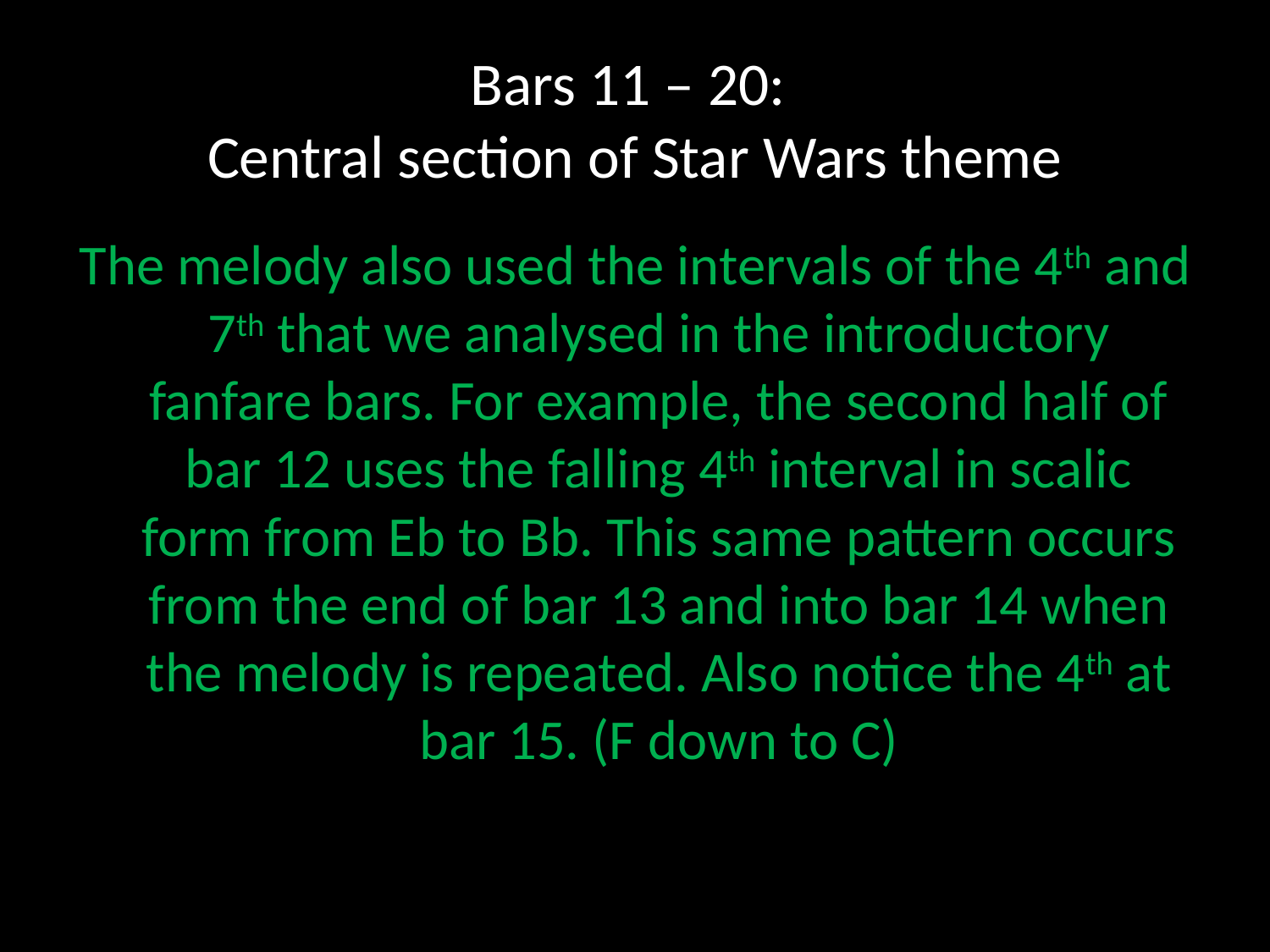

# Bars 11 – 20: Central section of Star Wars theme
The melody also used the intervals of the 4th and 7th that we analysed in the introductory fanfare bars. For example, the second half of bar 12 uses the falling 4th interval in scalic form from Eb to Bb. This same pattern occurs from the end of bar 13 and into bar 14 when the melody is repeated. Also notice the 4th at bar 15. (F down to C)